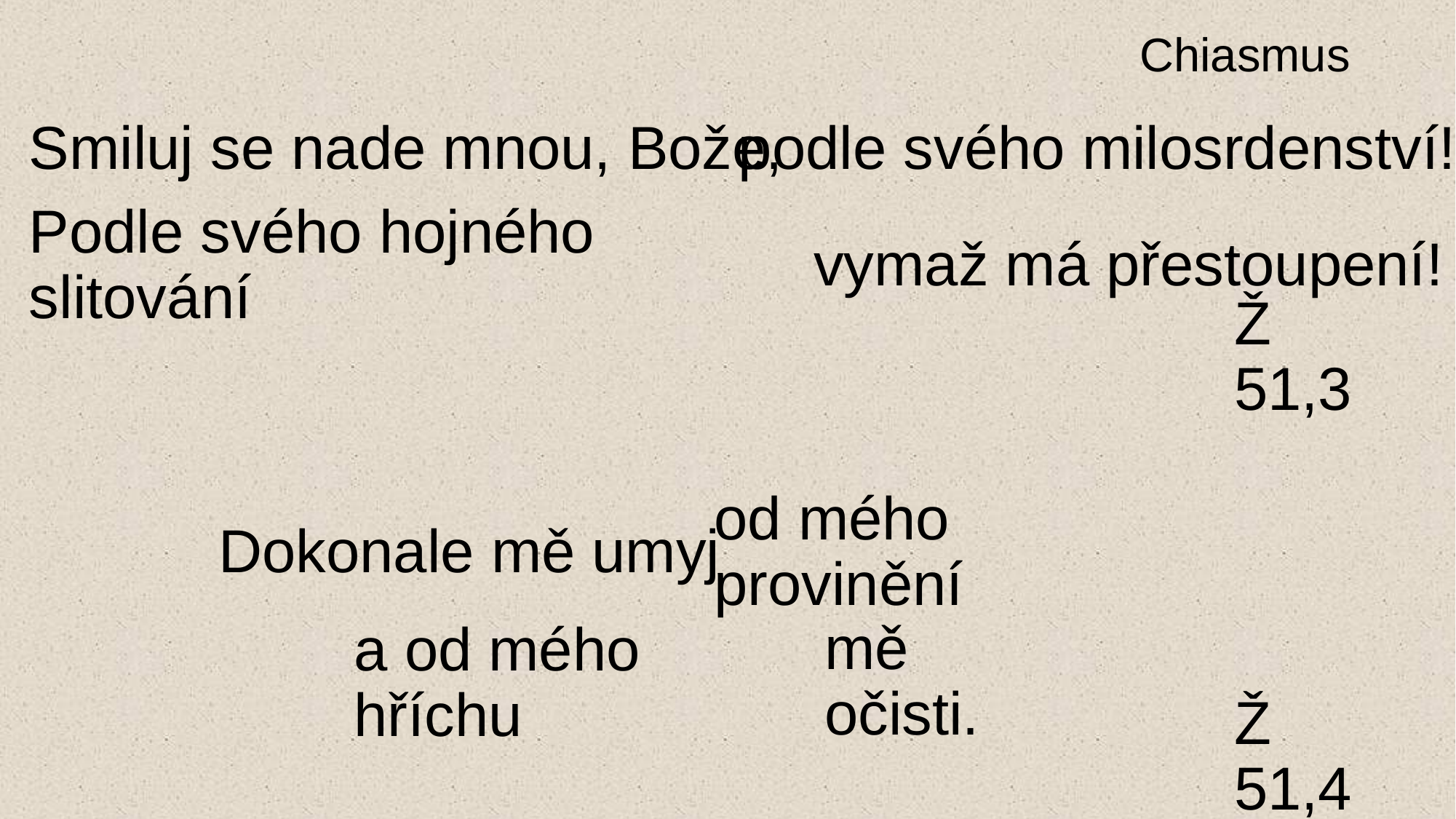

# Chiasmus
Smiluj se nade mnou, Bože,
podle svého milosrdenství!
Podle svého hojného slitování
vymaž má přestoupení!
Ž 51,3
Dokonale mě umyj
od mého provinění
mě očisti.
a od mého hříchu
Ž 51,4